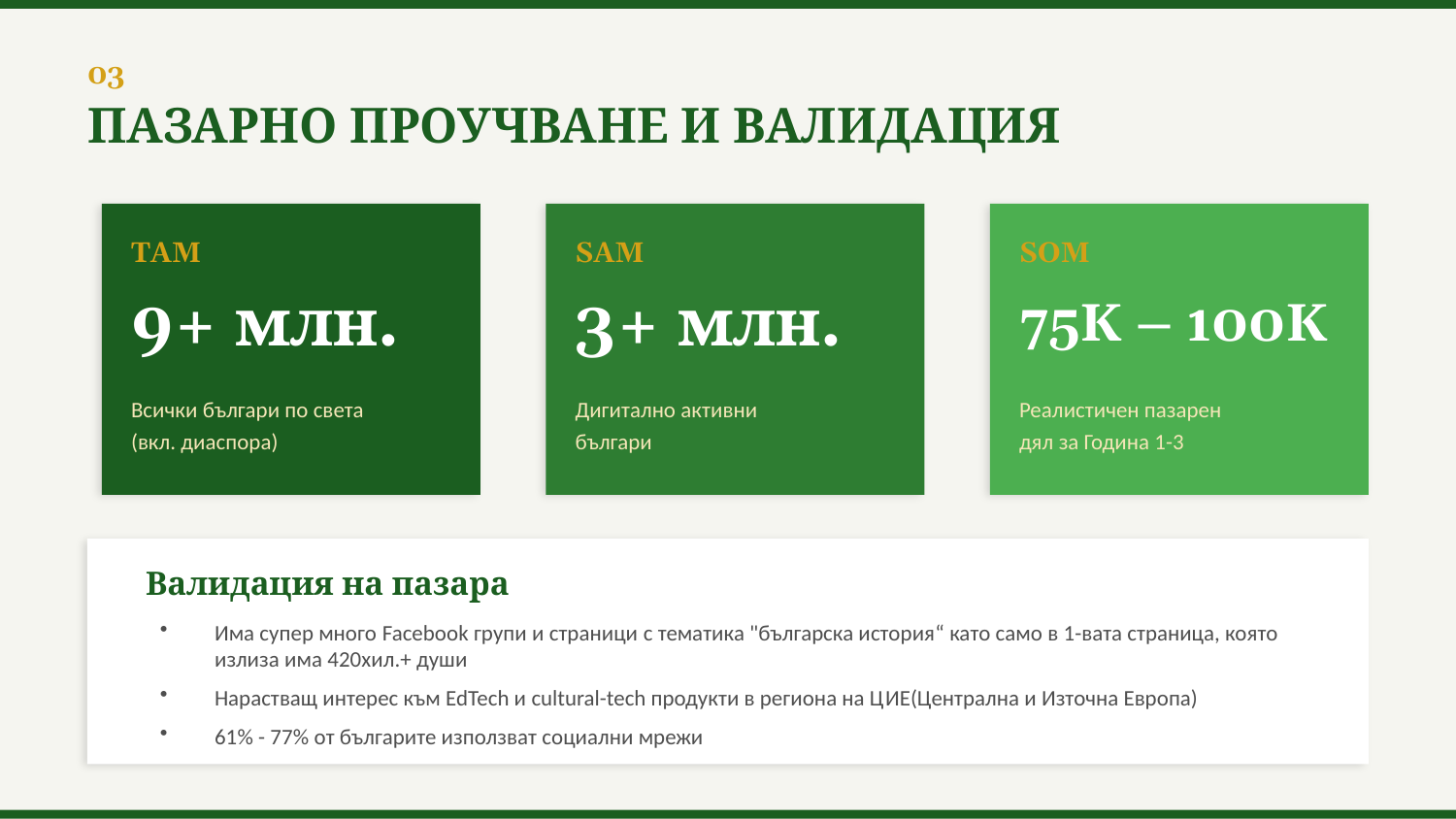

03
ПАЗАРНО ПРОУЧВАНЕ И ВАЛИДАЦИЯ

TAM
SAM
SOM
9+ млн.
3+ млн.
75K – 100K
Всички българи по света
(вкл. диаспора)
Дигитално активни
българи
Реалистичен пазарен
дял за Година 1-3

Валидация на пазара
Има супер много Facebook групи и страници с тематика "българска история“ като само в 1-вата страница, която излиза има 420хил.+ души
Нарастващ интерес към EdTech и cultural-tech продукти в региона на ЦИЕ(Централна и Източна Европа)
61% - 77% от българите използват социални мрежи